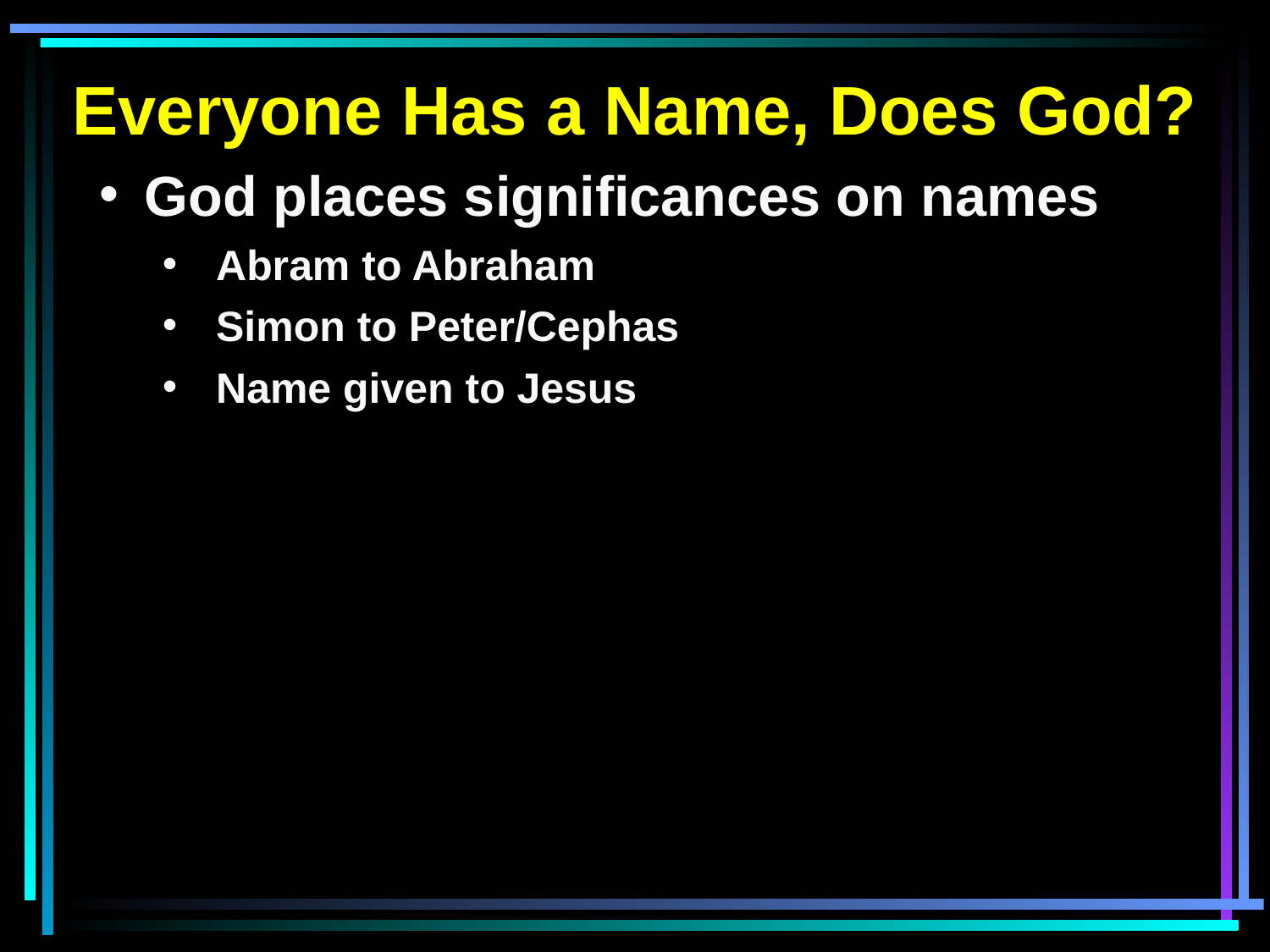

Everyone Has a Name, Does God?
 God places significances on names
  Abram to Abraham
  Simon to Peter/Cephas
  Name given to Jesus